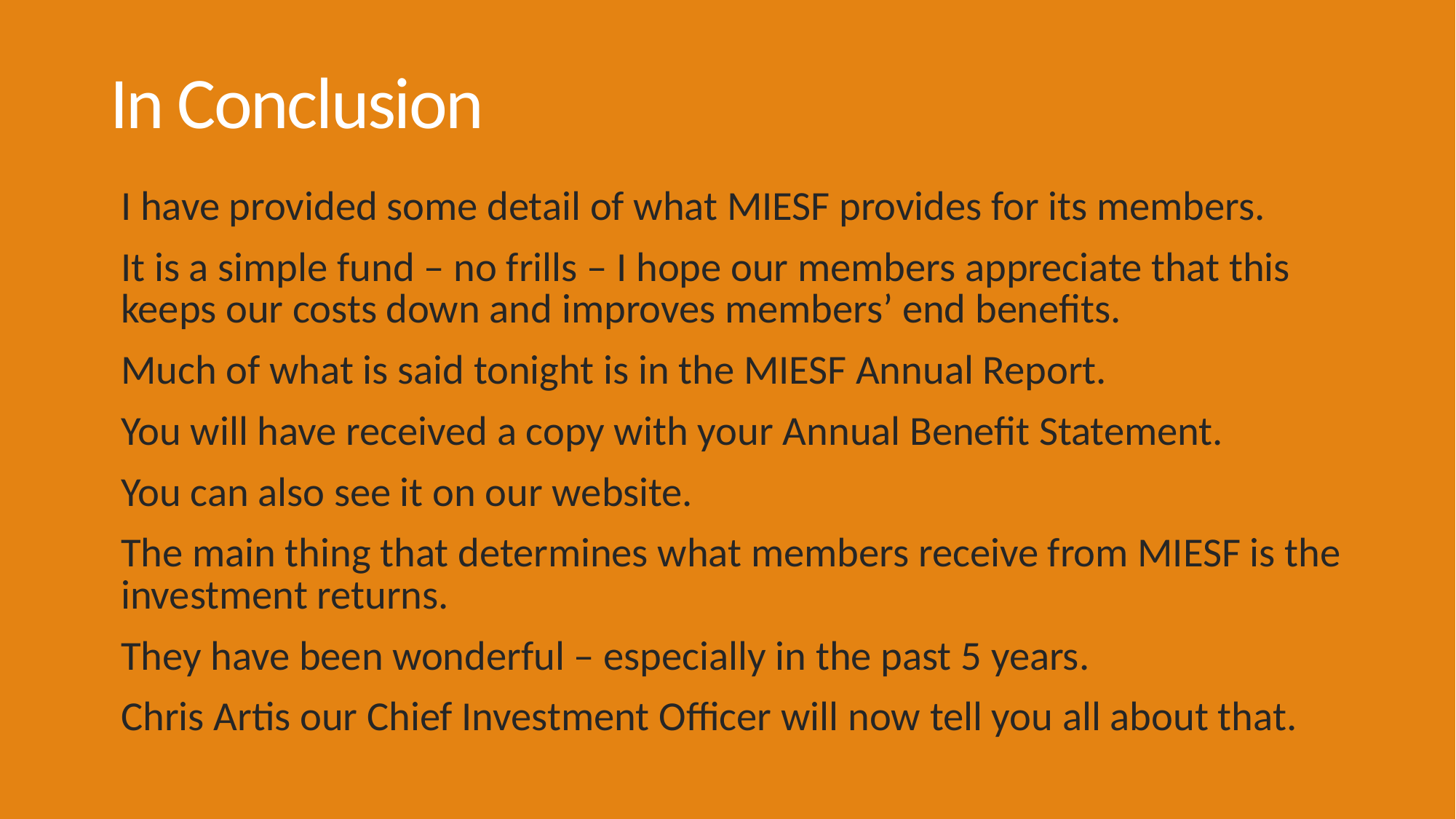

# In Conclusion
I have provided some detail of what MIESF provides for its members.
It is a simple fund – no frills – I hope our members appreciate that this keeps our costs down and improves members’ end benefits.
Much of what is said tonight is in the MIESF Annual Report.
You will have received a copy with your Annual Benefit Statement.
You can also see it on our website.
The main thing that determines what members receive from MIESF is the investment returns.
They have been wonderful – especially in the past 5 years.
Chris Artis our Chief Investment Officer will now tell you all about that.